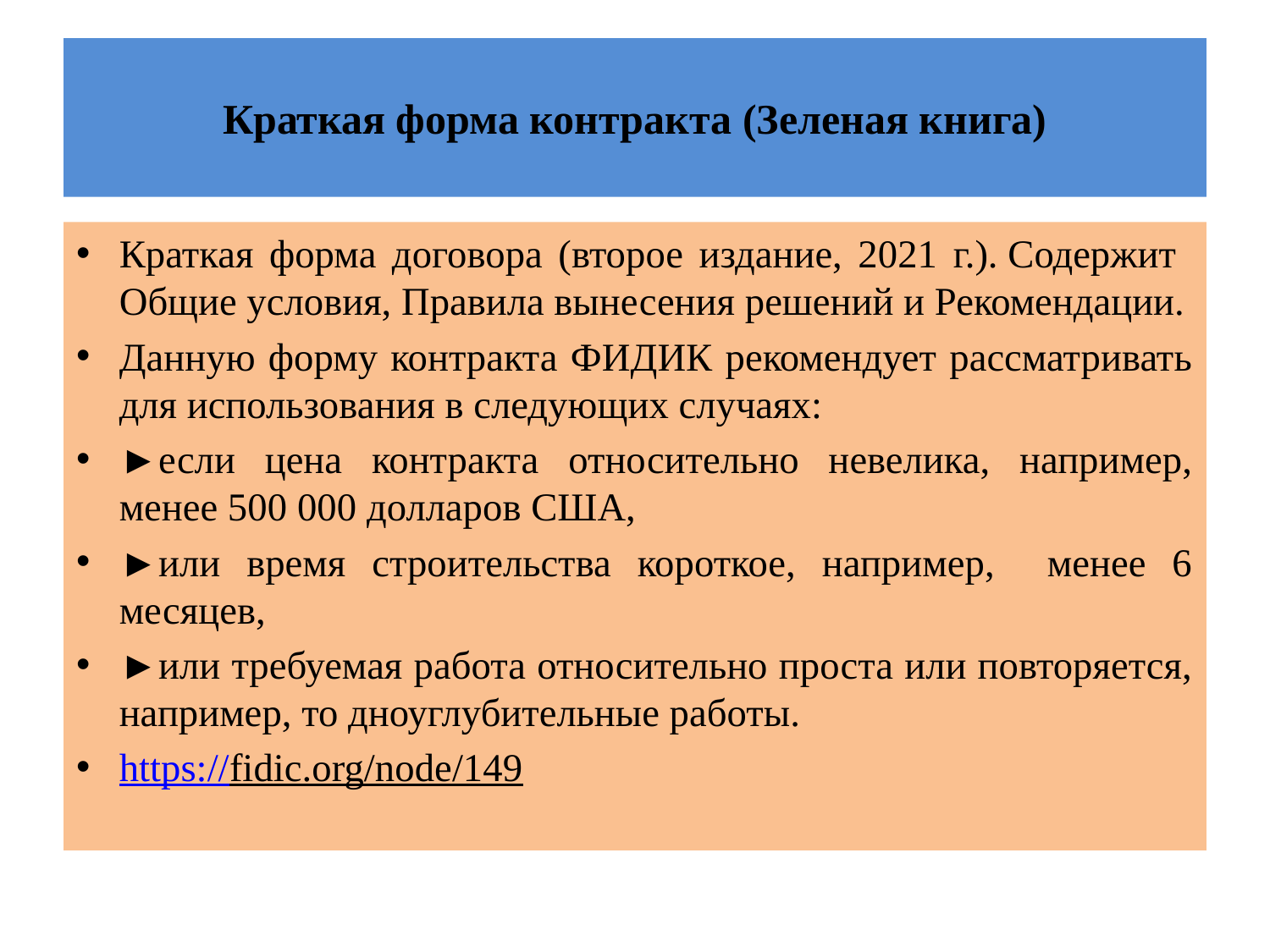

# Краткая форма контракта (Зеленая книга)
Краткая форма договора (второе издание, 2021 г.). Содержит  Общие условия, Правила вынесения решений и Рекомендации.
Данную форму контракта ФИДИК рекомендует рассматривать для использования в следующих случаях:
►если цена контракта относительно невелика, например, менее 500 000 долларов США,
►или время строительства короткое, например,  менее 6 месяцев,
►или требуемая работа относительно проста или повторяется, например, то дноуглубительные работы.
https://fidic.org/node/149